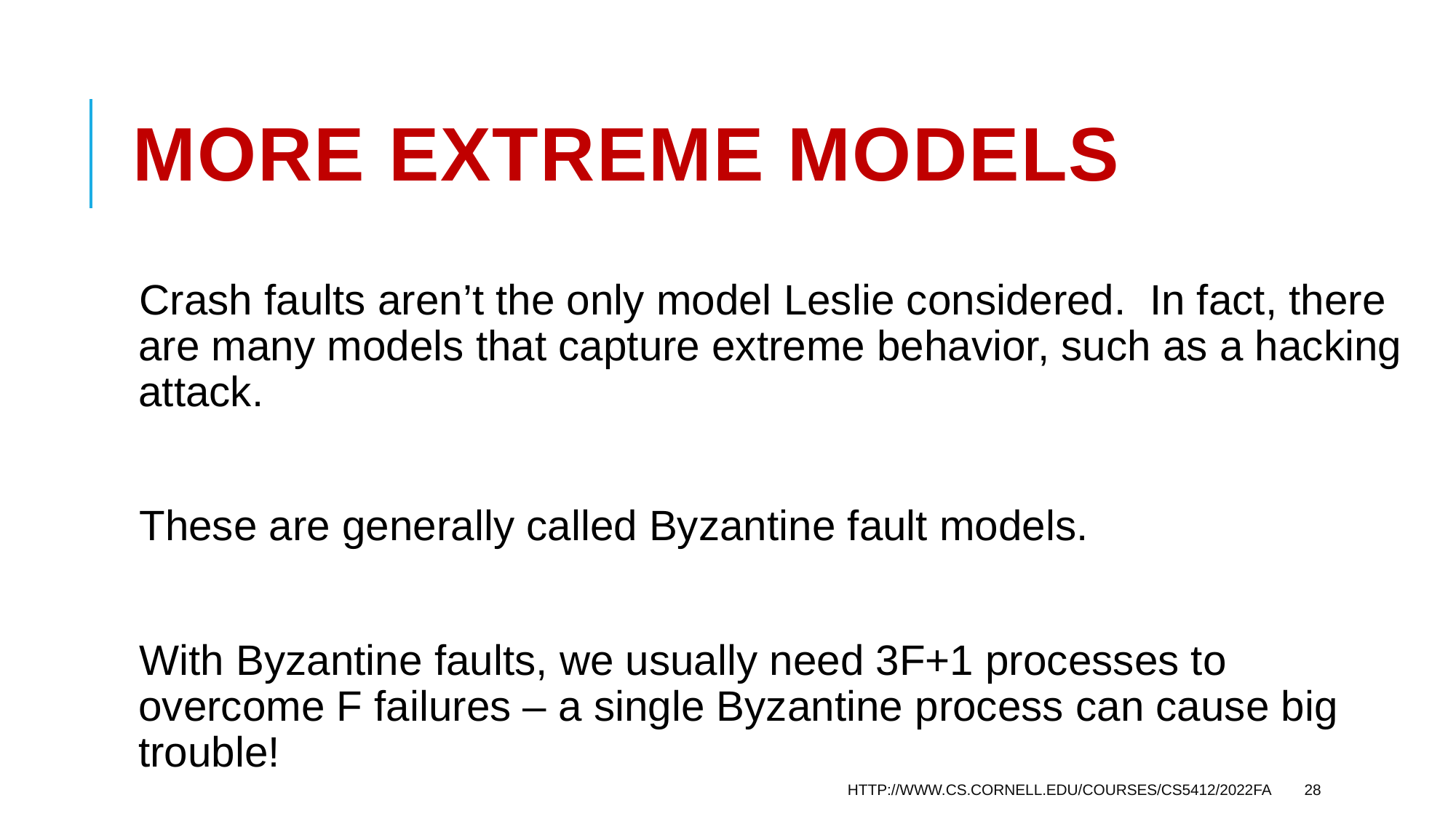

# More extreme models
Crash faults aren’t the only model Leslie considered.  In fact, there are many models that capture extreme behavior, such as a hacking attack.

These are generally called Byzantine fault models.

With Byzantine faults, we usually need 3F+1 processes to overcome F failures – a single Byzantine process can cause big trouble!
http://www.cs.cornell.edu/courses/cs5412/2022fa
28